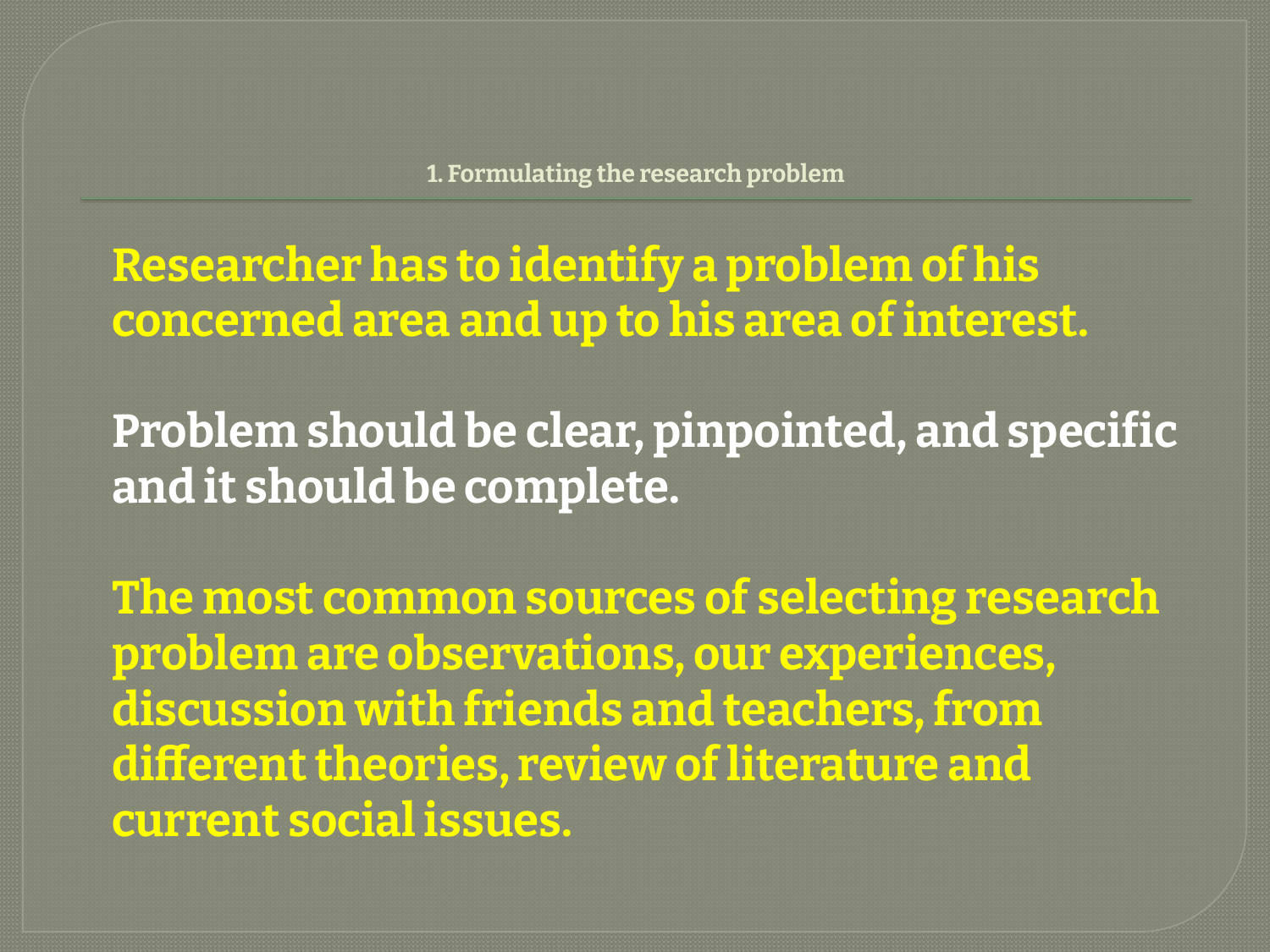

# 1. Formulating the research problem
	Researcher has to identify a problem of his concerned area and up to his area of interest.

	Problem should be clear, pinpointed, and specific and it should be complete.

	The most common sources of selecting research problem are observations, our experiences, discussion with friends and teachers, from different theories, review of literature and current social issues.